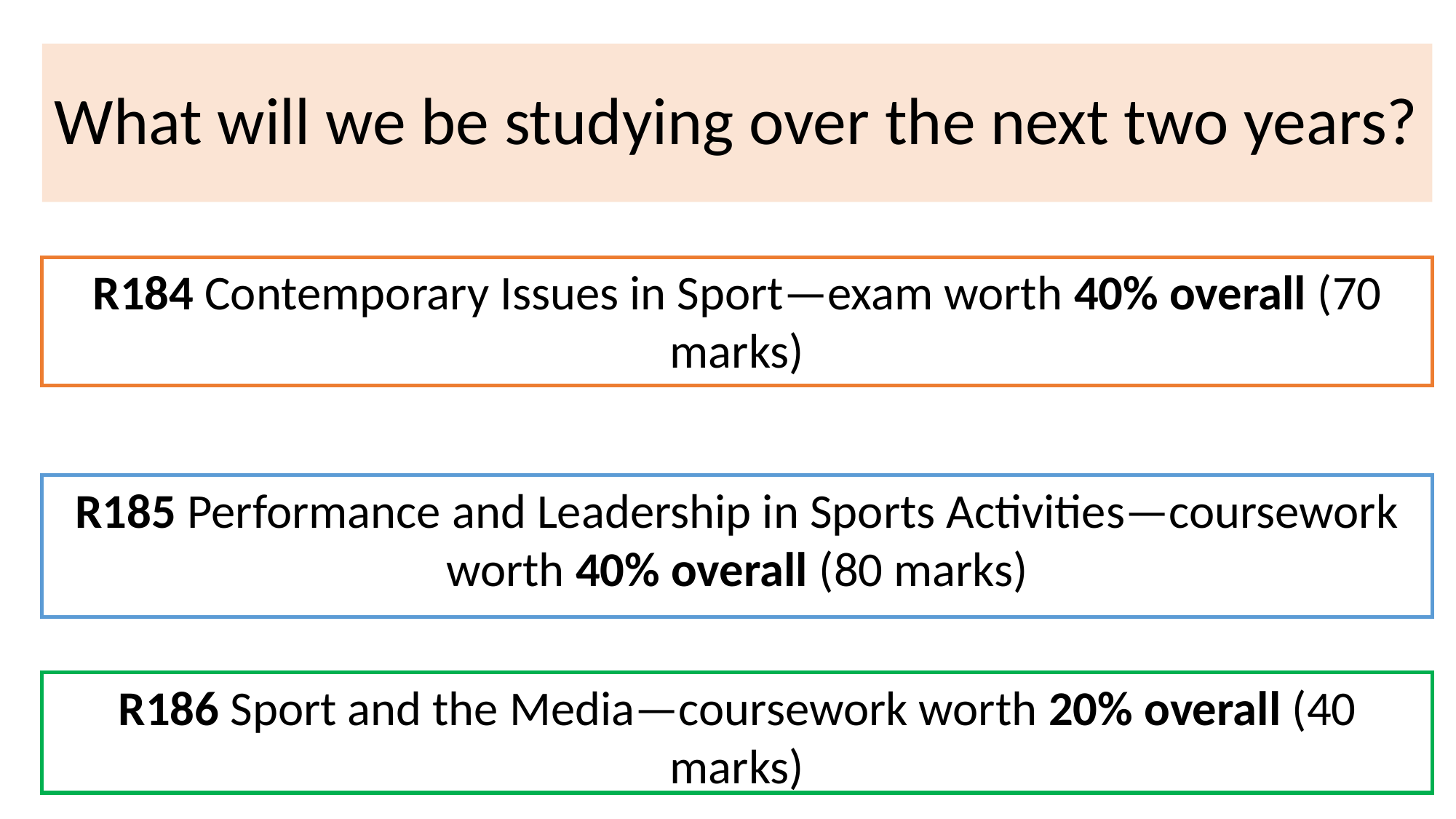

# What will we be studying over the next two years?
R184 Contemporary Issues in Sport—exam worth 40% overall (70 marks)
R185 Performance and Leadership in Sports Activities—coursework worth 40% overall (80 marks)
R186 Sport and the Media—coursework worth 20% overall (40 marks)